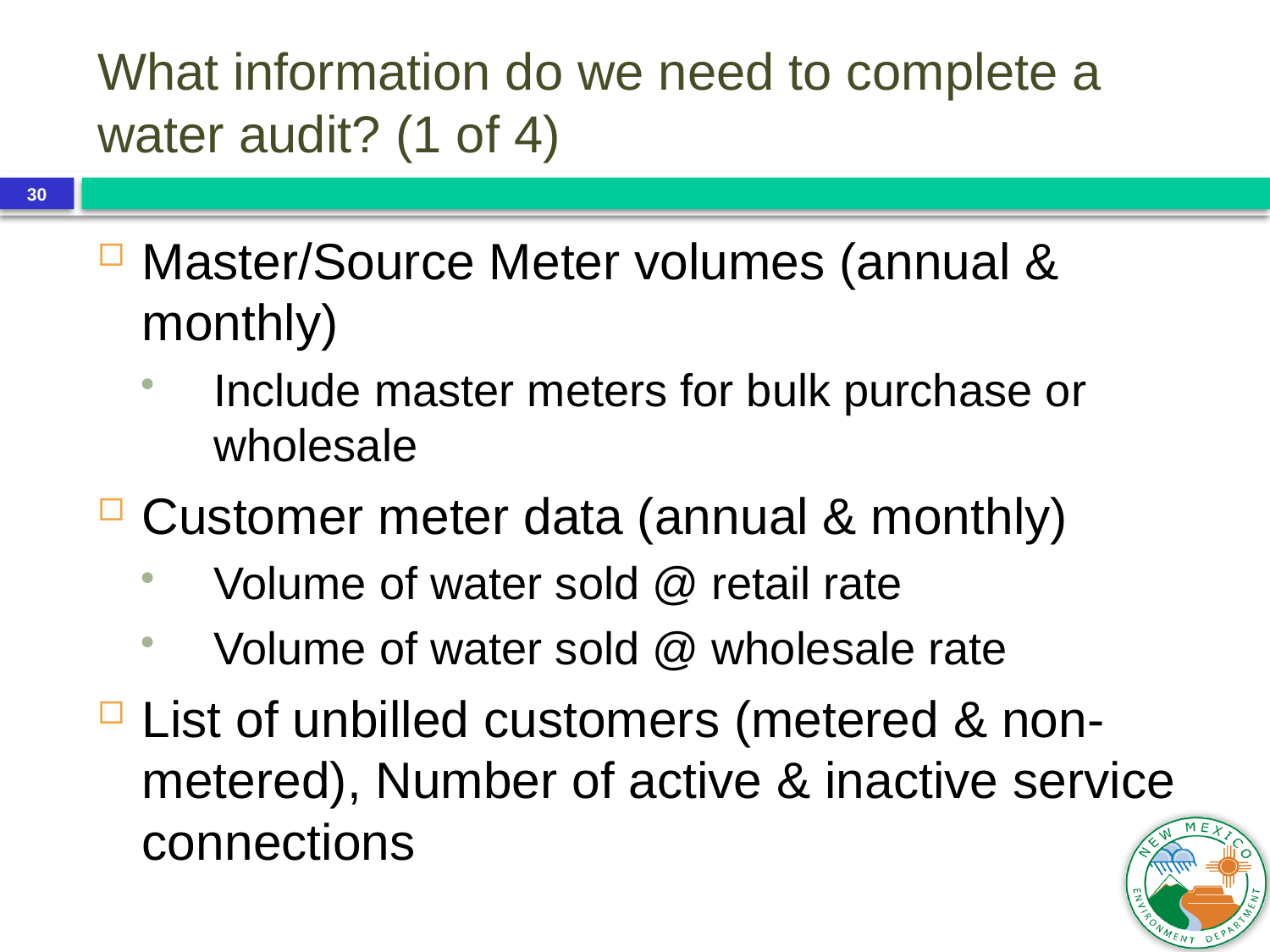

What information do we need to complete a water audit? (1 of 4)
30
Master/Source Meter volumes (annual & monthly)
Include master meters for bulk purchase or wholesale
Customer meter data (annual & monthly)
Volume of water sold @ retail rate
Volume of water sold @ wholesale rate
List of unbilled customers (metered & non-metered), Number of active & inactive service connections